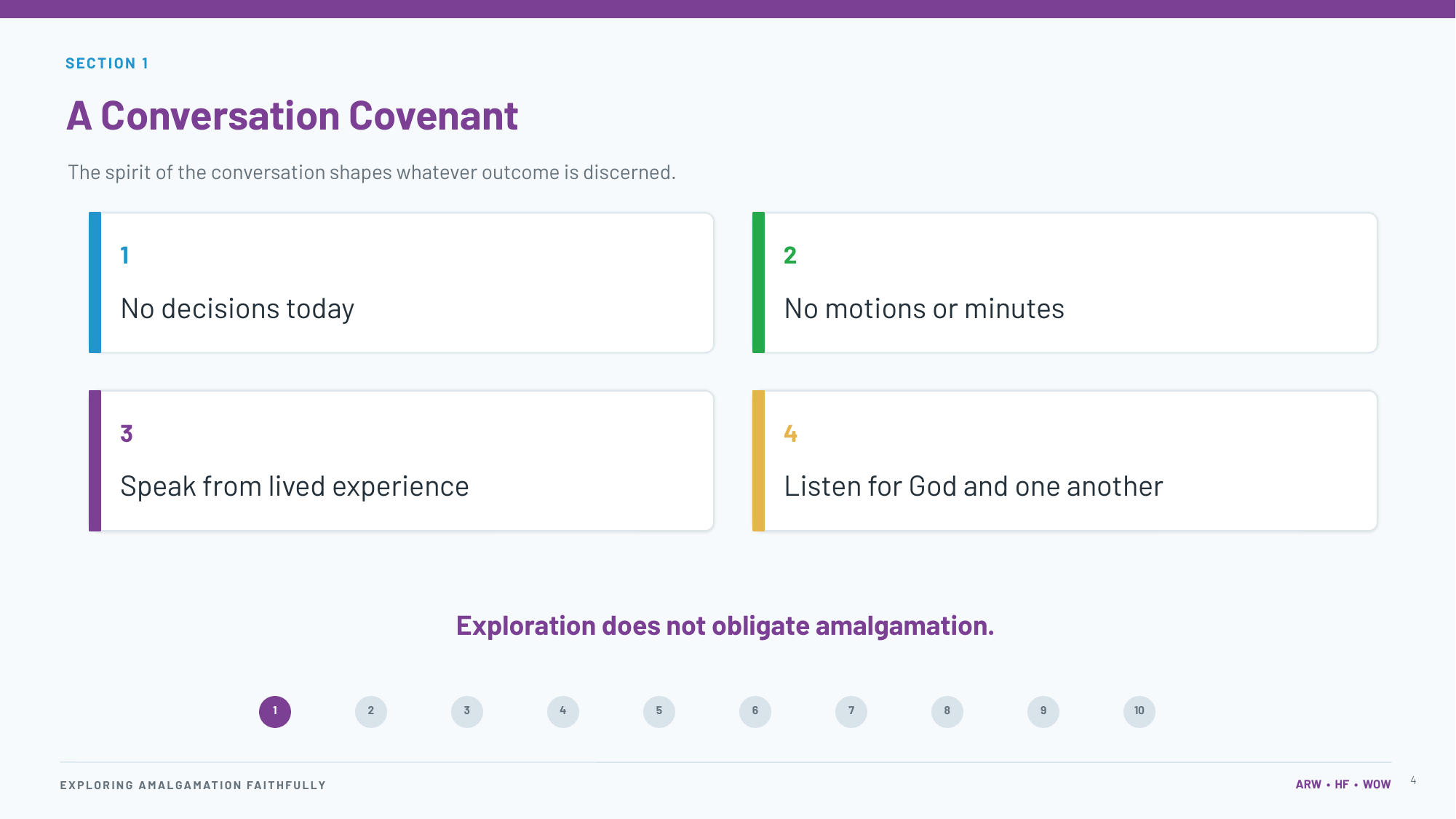

SECTION 1
A Conversation Covenant
The spirit of the conversation shapes whatever outcome is discerned.

1
2
No decisions today
No motions or minutes

3
4
Speak from lived experience
Listen for God and one another
Exploration does not obligate amalgamation.

1
2
3
4
5
6
7
8
9
10
4